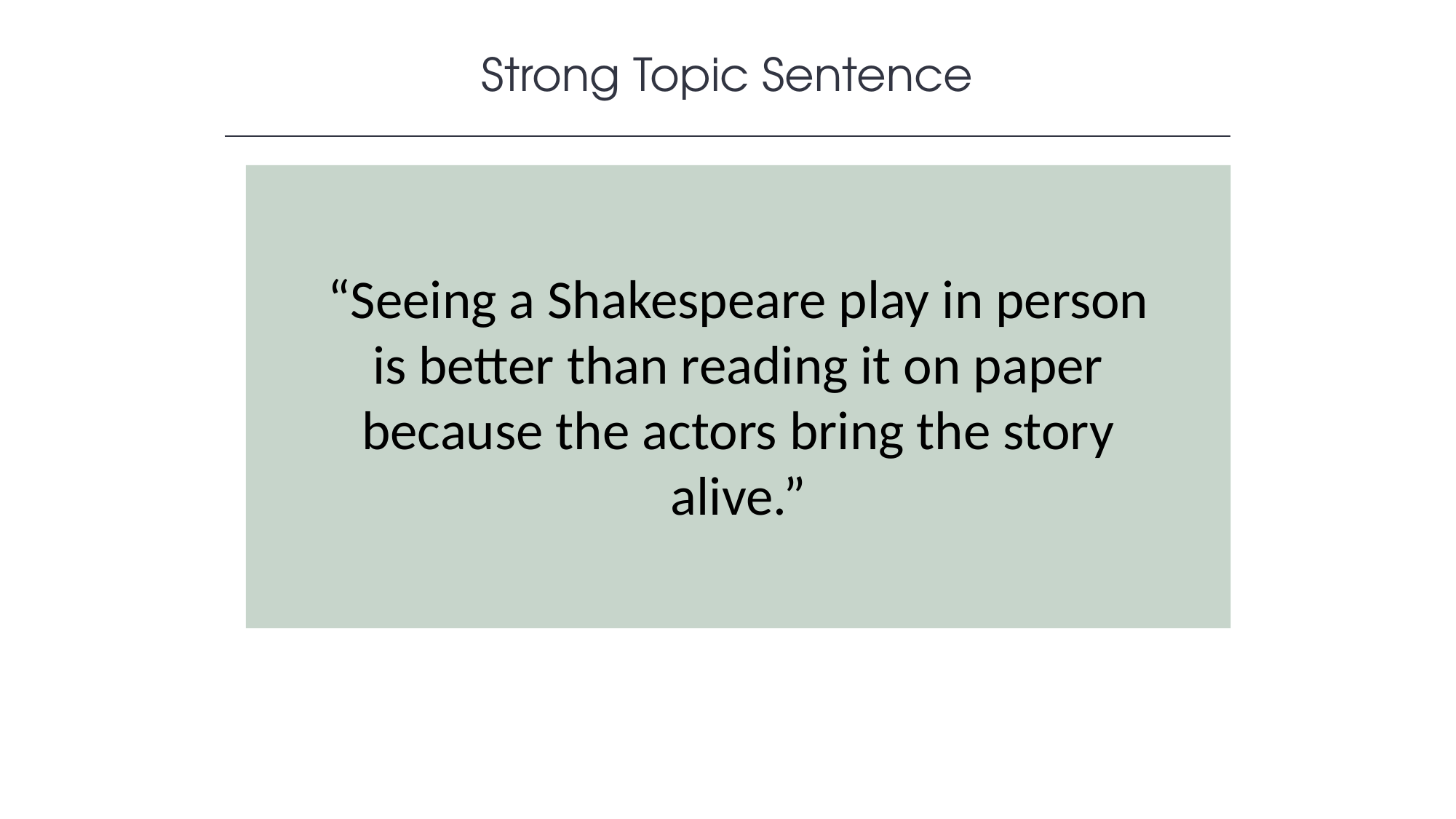

Strong Topic Sentence
HAWKES LEARNING

“Seeing a Shakespeare play in person is better than reading it on paper because the actors bring the story alive.”